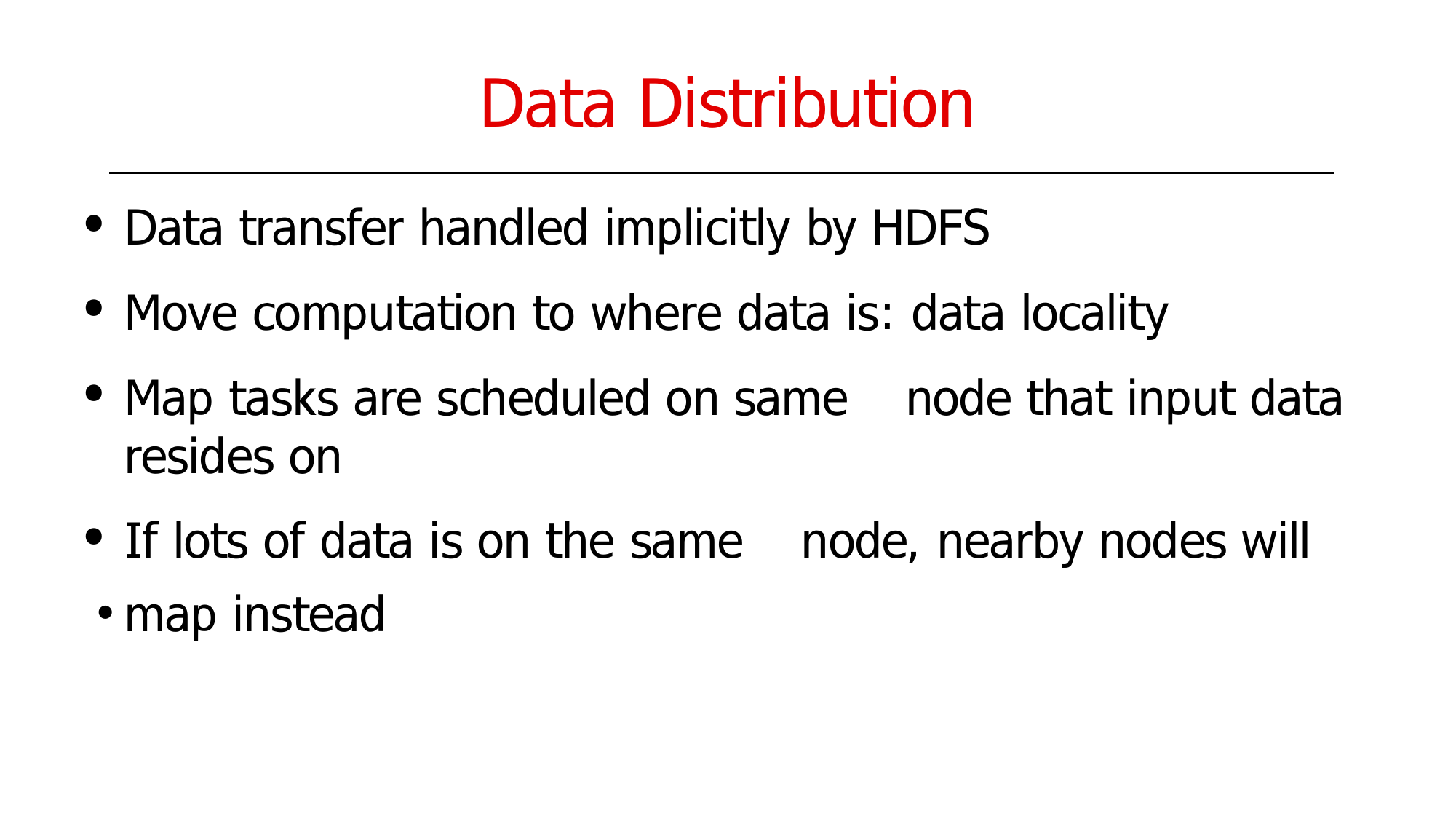

# Data Distribution
Data transfer handled implicitly by HDFS

Move computation to where data is: data locality

Map tasks are scheduled on same	node that input data resides on

If lots of data is on the same	node, nearby nodes will
map instead